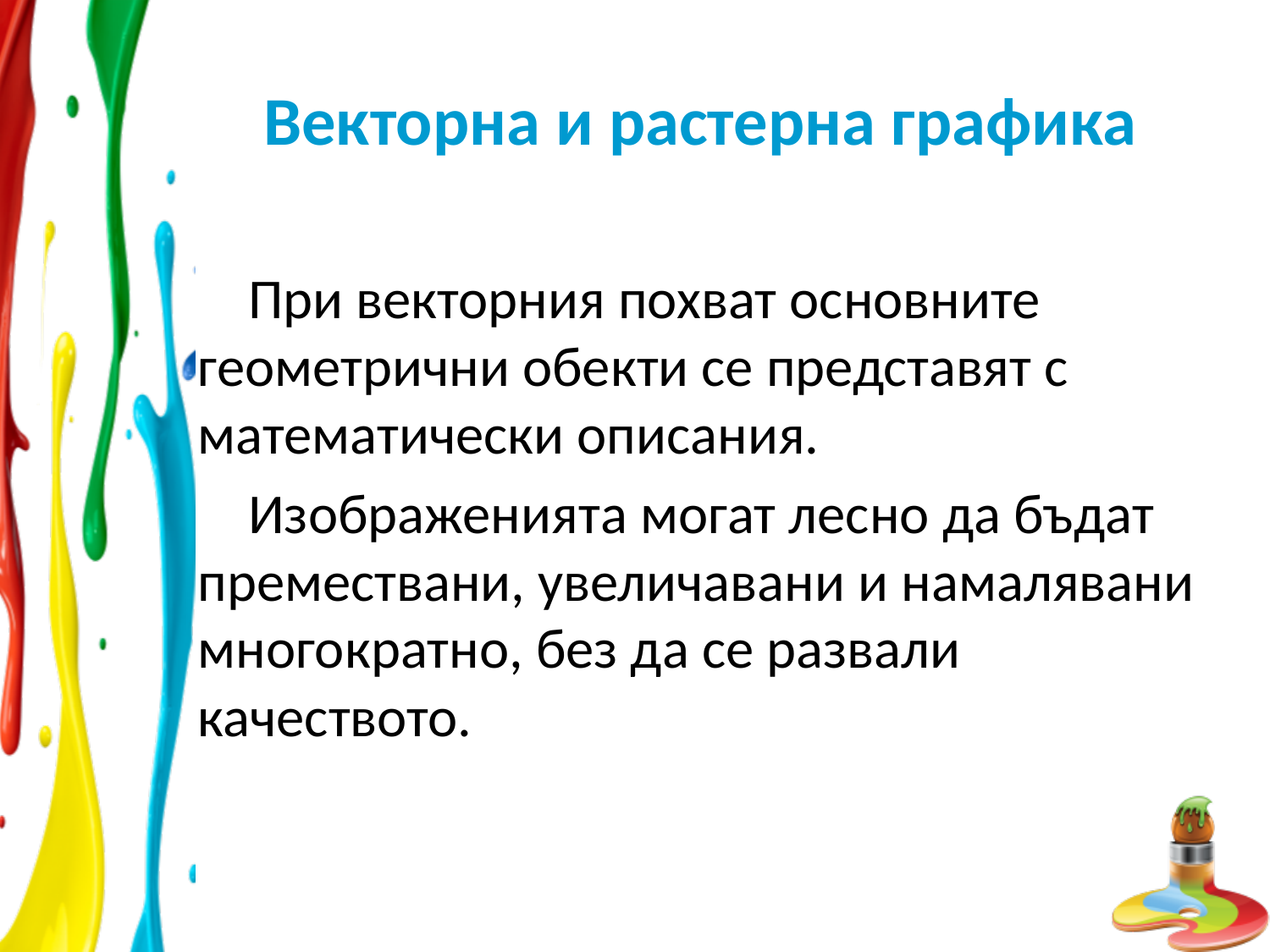

# Векторна и растерна графика
При векторния похват основните геометрични обекти се представят с математически описания.
Изображенията могат лесно да бъдат премествани, увеличавани и намалявани многократно, без да се развали качеството.